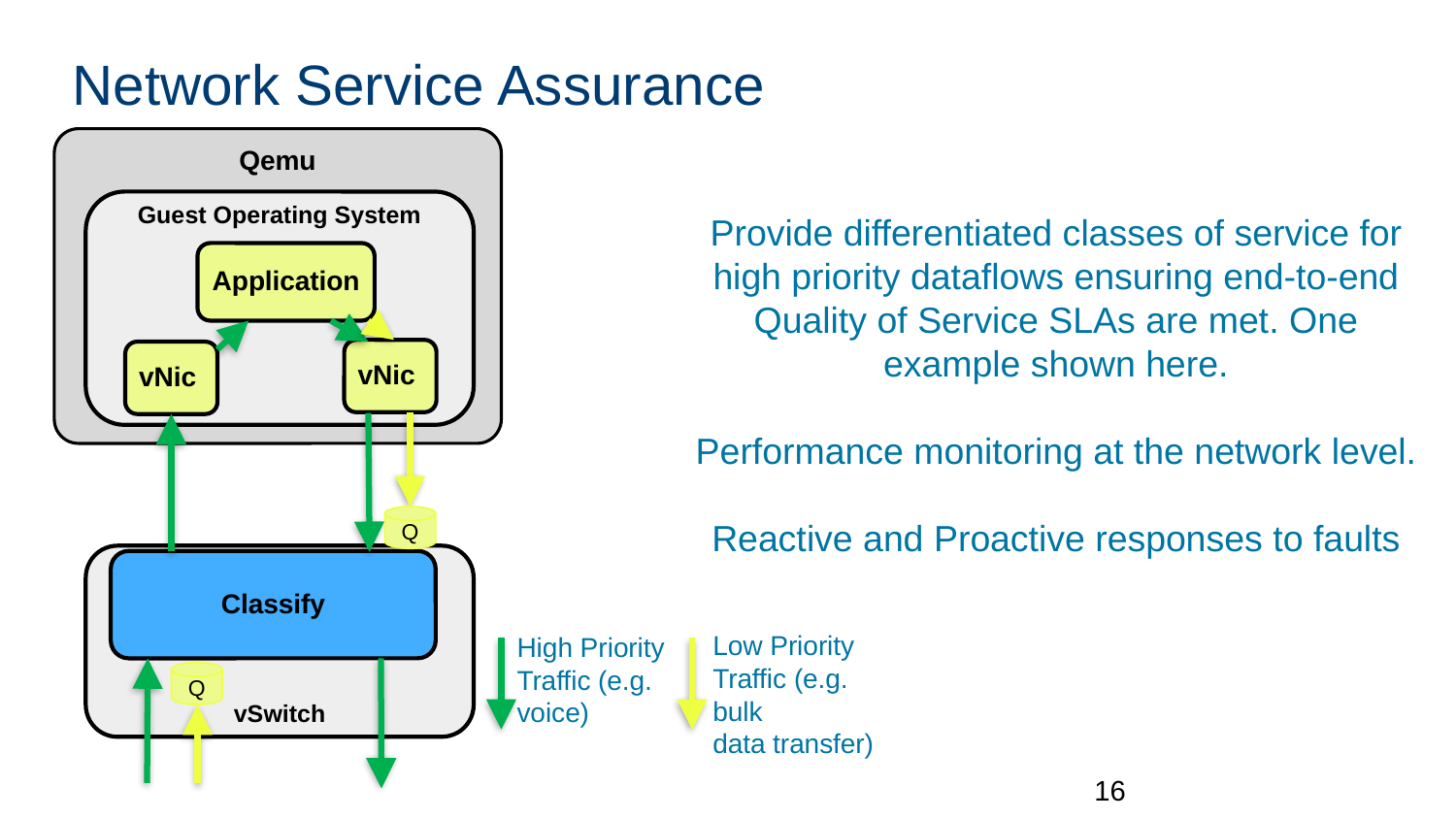

# Network Service Assurance
Qemu

Guest Operating System

Provide differentiated classes of service for high priority dataflows ensuring end-to-end Quality of Service SLAs are met. One example shown here.

Performance monitoring at the network level.

Reactive and Proactive responses to faults

Application
vNic
vNic
Q
vSwitch
Classify
Low Priority
Traffic (e.g. bulk
data transfer)
High Priority Traffic (e.g. voice)
Q
16